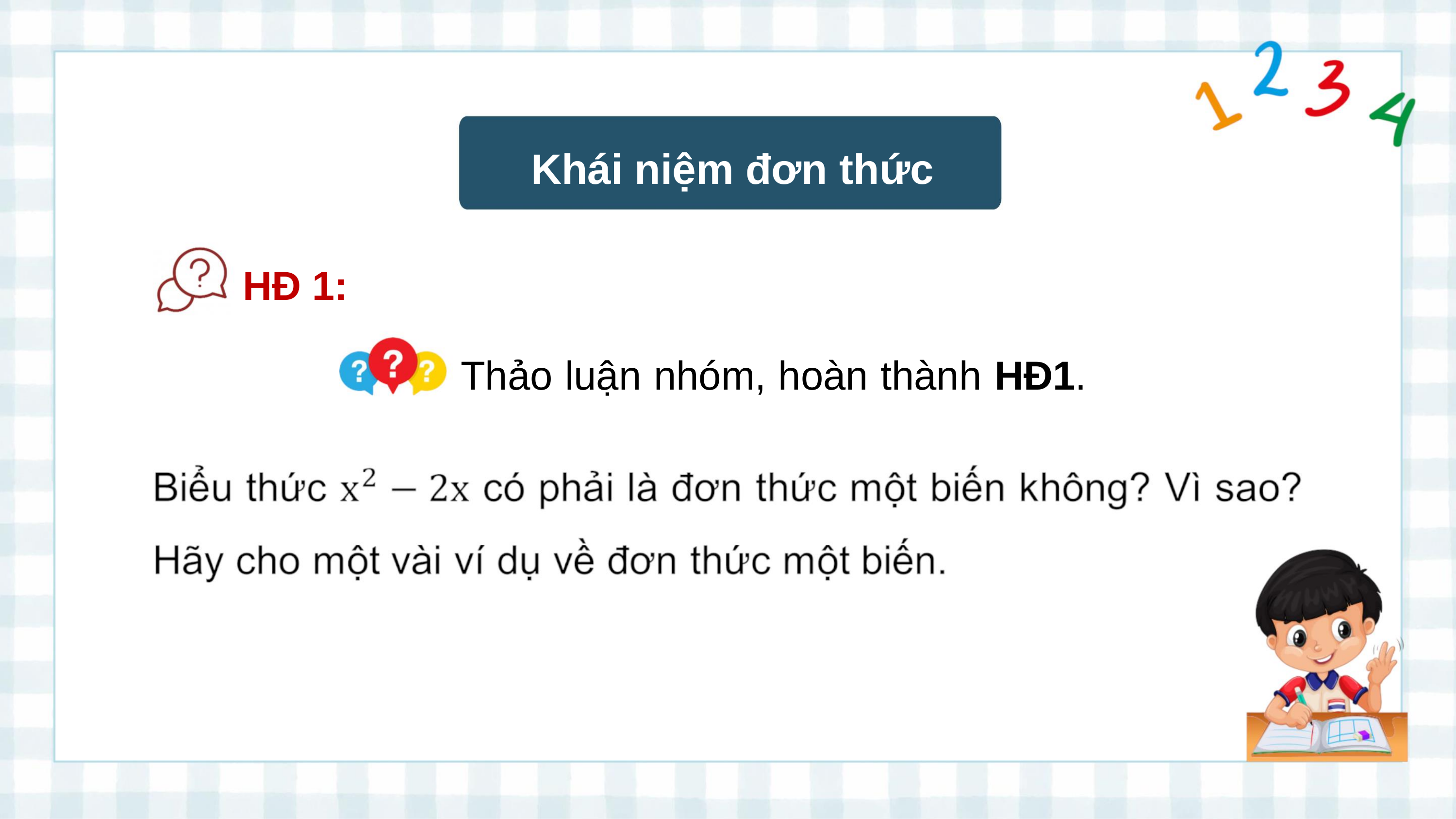

Khái niệm đơn thức
HĐ 1:
Thảo luận nhóm, hoàn thành HĐ1.
ꢀ